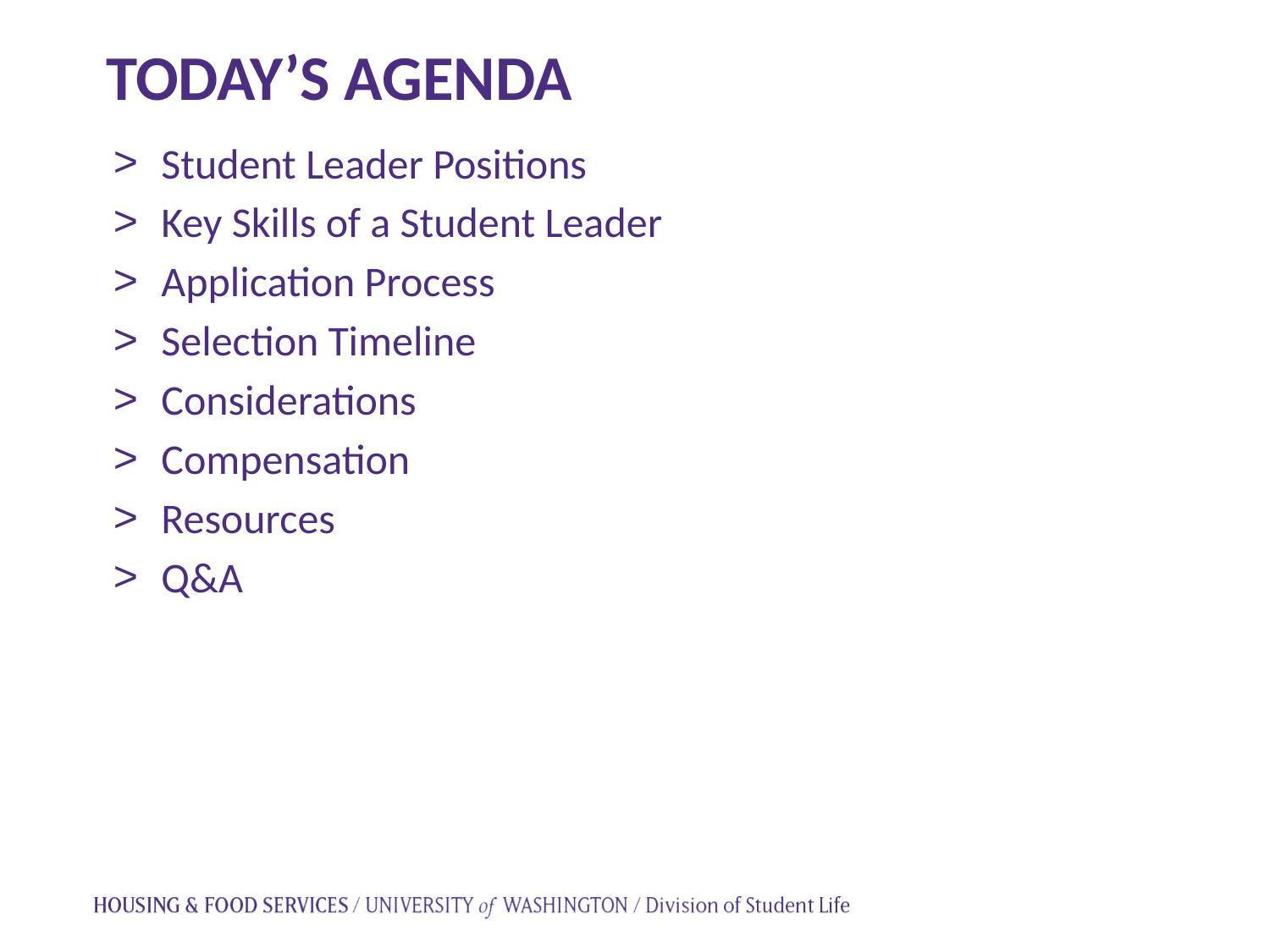

TODAY’S AGENDA
Student Leader Positions
Key Skills of a Student Leader
Application Process
Selection Timeline
Considerations
Compensation
Resources
Q&A